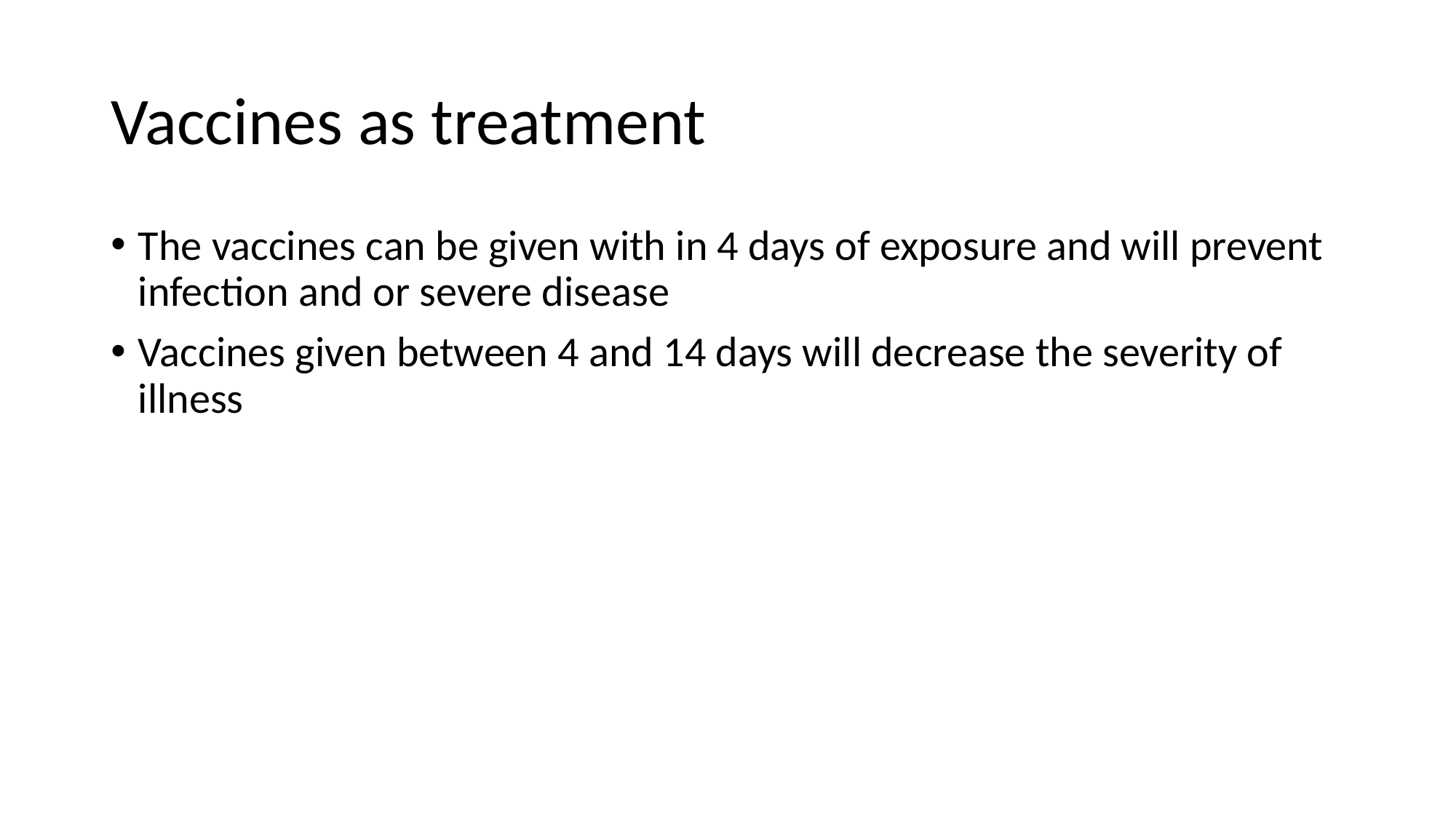

# Vaccines as treatment
The vaccines can be given with in 4 days of exposure and will prevent infection and or severe disease
Vaccines given between 4 and 14 days will decrease the severity of illness